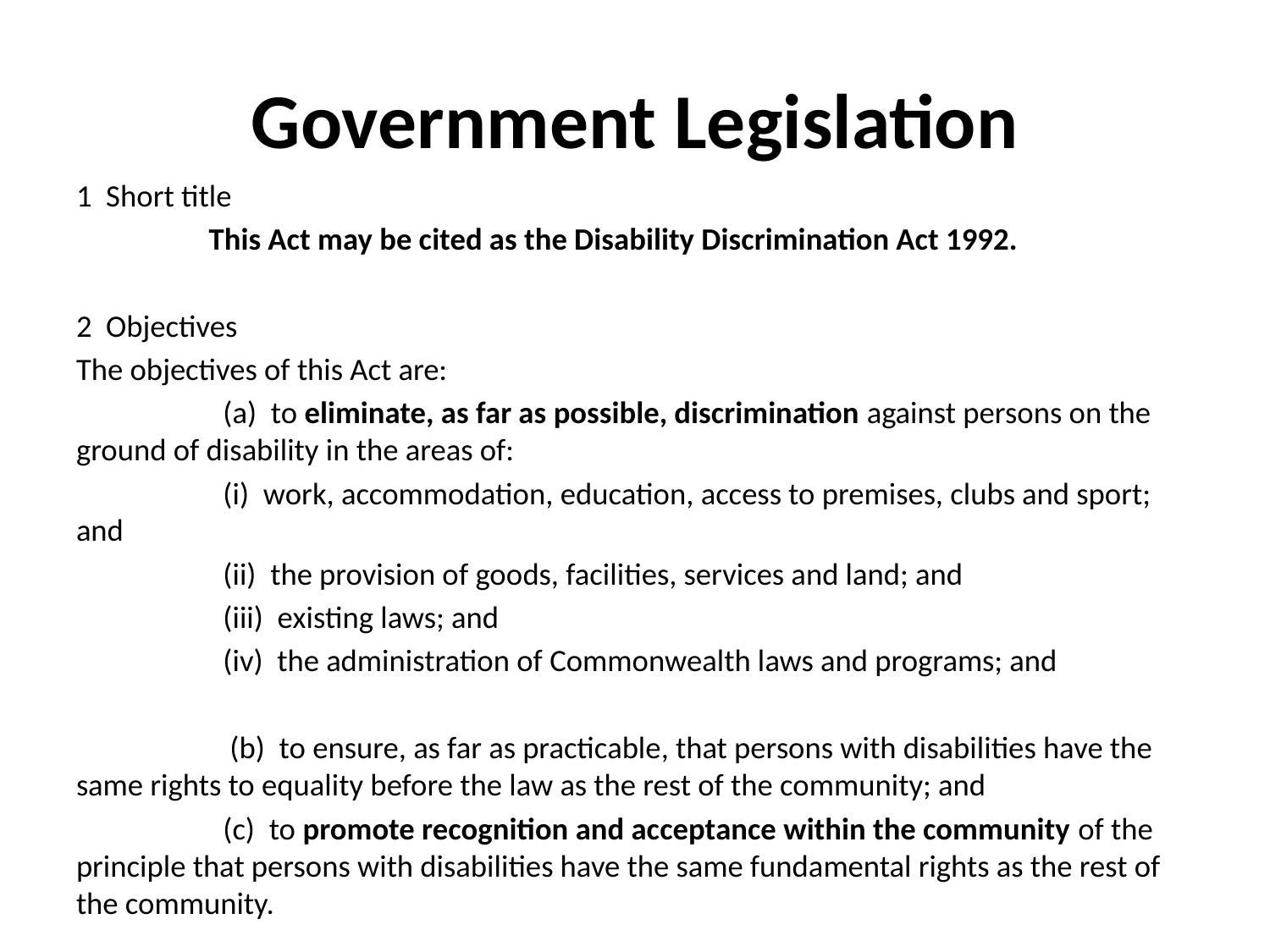

# Government Legislation
1  Short title
                   This Act may be cited as the Disability Discrimination Act 1992.

2  Objectives
The objectives of this Act are:
                     (a)  to eliminate, as far as possible, discrimination against persons on the ground of disability in the areas of:
                     (i)  work, accommodation, education, access to premises, clubs and sport; and
                     (ii)  the provision of goods, facilities, services and land; and
                     (iii)  existing laws; and
                     (iv)  the administration of Commonwealth laws and programs; and

                      (b)  to ensure, as far as practicable, that persons with disabilities have the same rights to equality before the law as the rest of the community; and
                     (c)  to promote recognition and acceptance within the community of the principle that persons with disabilities have the same fundamental rights as the rest of the community.